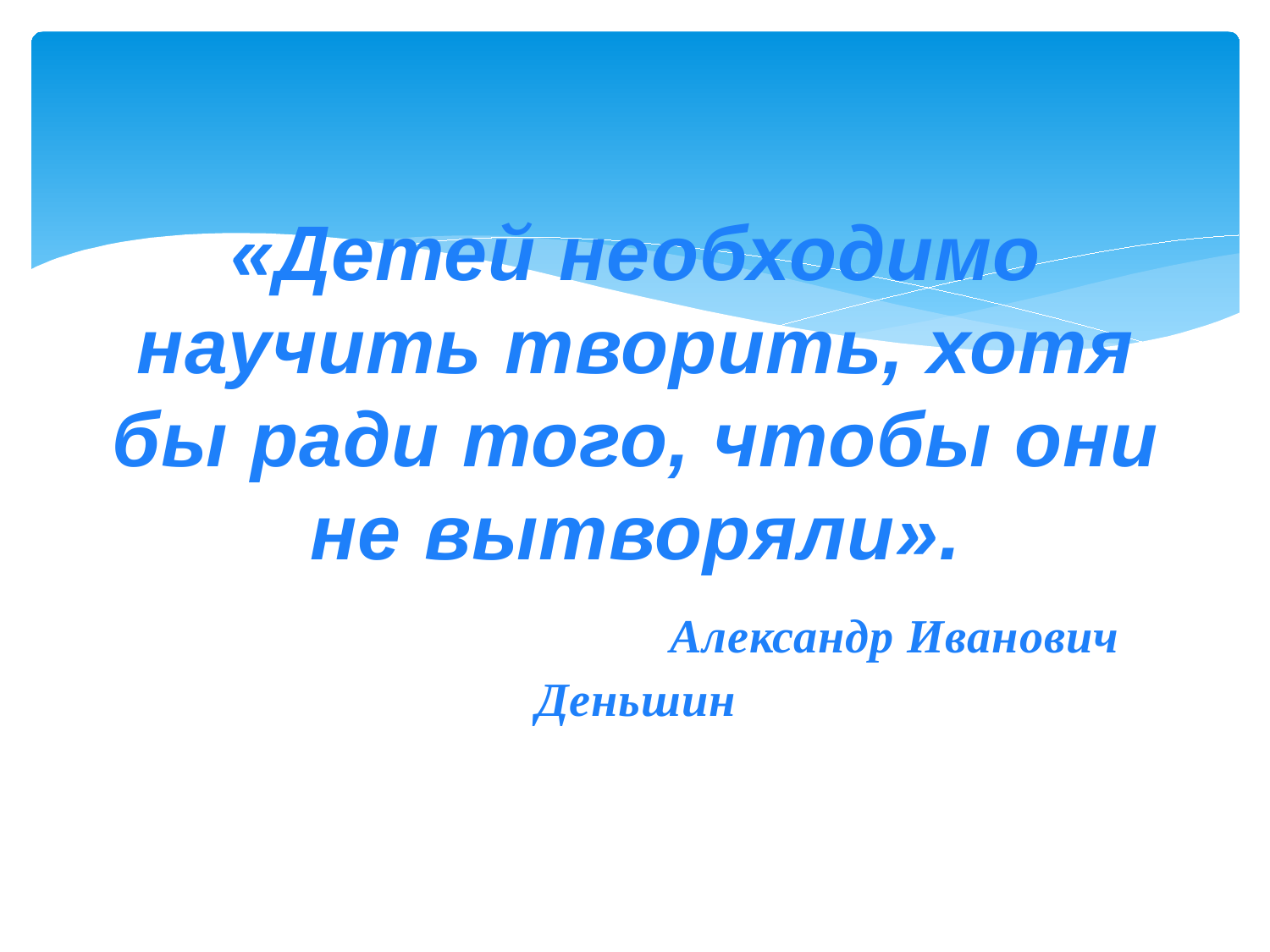

# «Детей необходимо научить творить, хотя бы ради того, чтобы они не вытворяли». Александр Иванович Деньшин